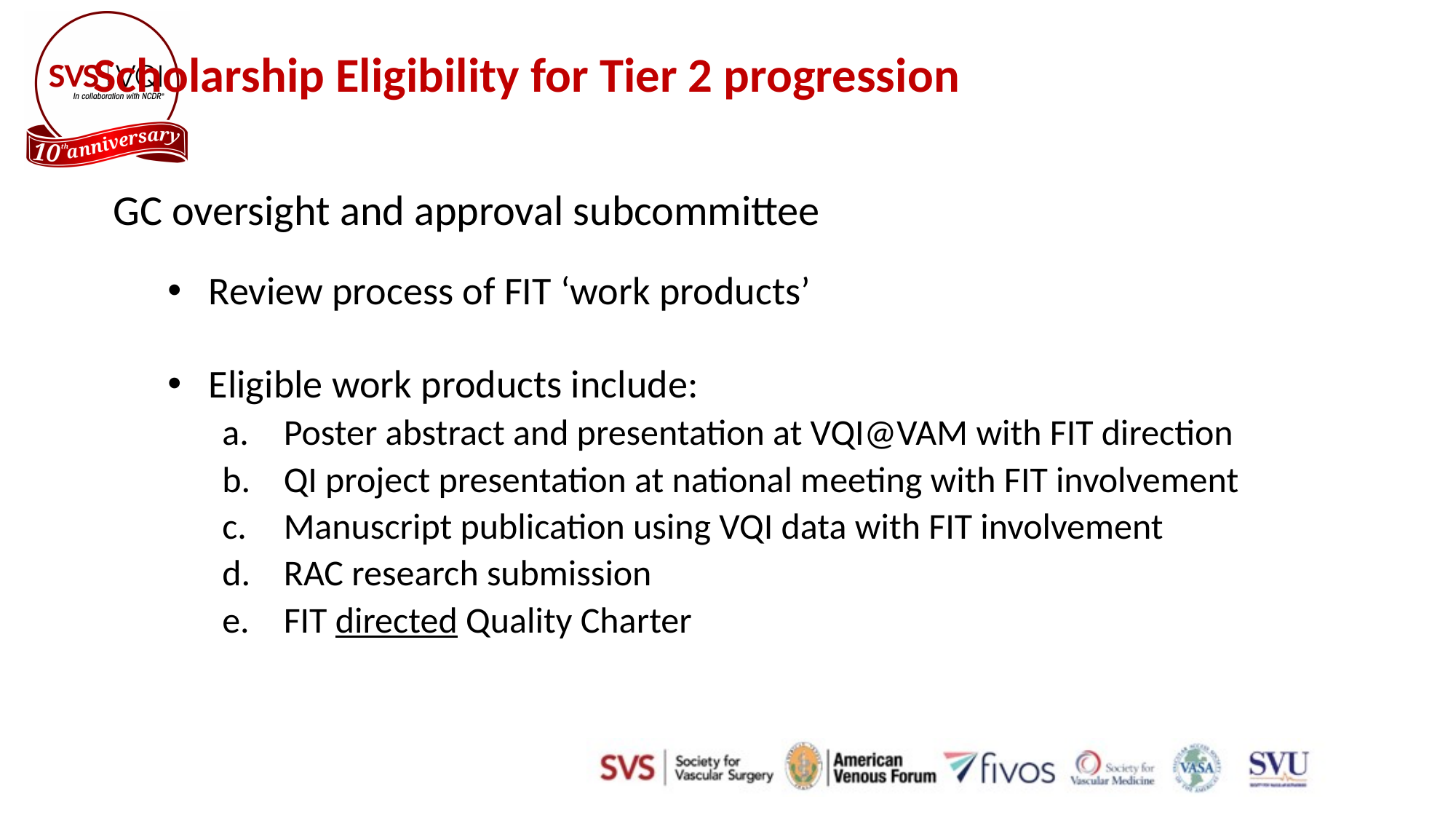

# Scholarship Eligibility for Tier 2 progression
GC oversight and approval subcommittee

Review process of FIT ‘work products’

Eligible work products include:
Poster abstract and presentation at VQI@VAM with FIT direction
QI project presentation at national meeting with FIT involvement
Manuscript publication using VQI data with FIT involvement
RAC research submission
FIT directed Quality Charter